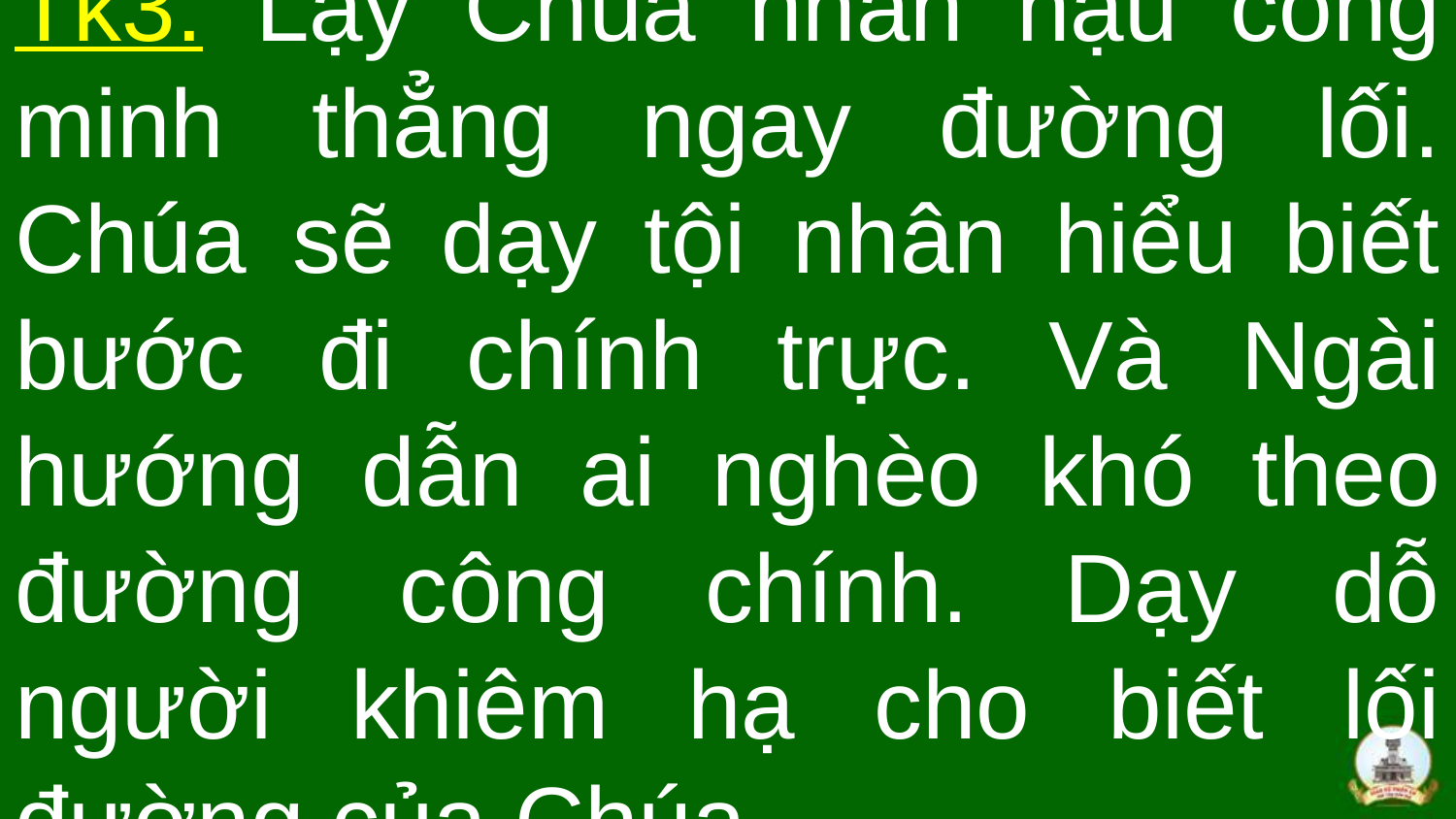

# Tk3: Lạy Chúa nhân hậu công minh thẳng ngay đường lối. Chúa sẽ dạy tội nhân hiểu biết bước đi chính trực. Và Ngài hướng dẫn ai nghèo khó theo đường công chính. Dạy dỗ người khiêm hạ cho biết lối đường của Chúa.